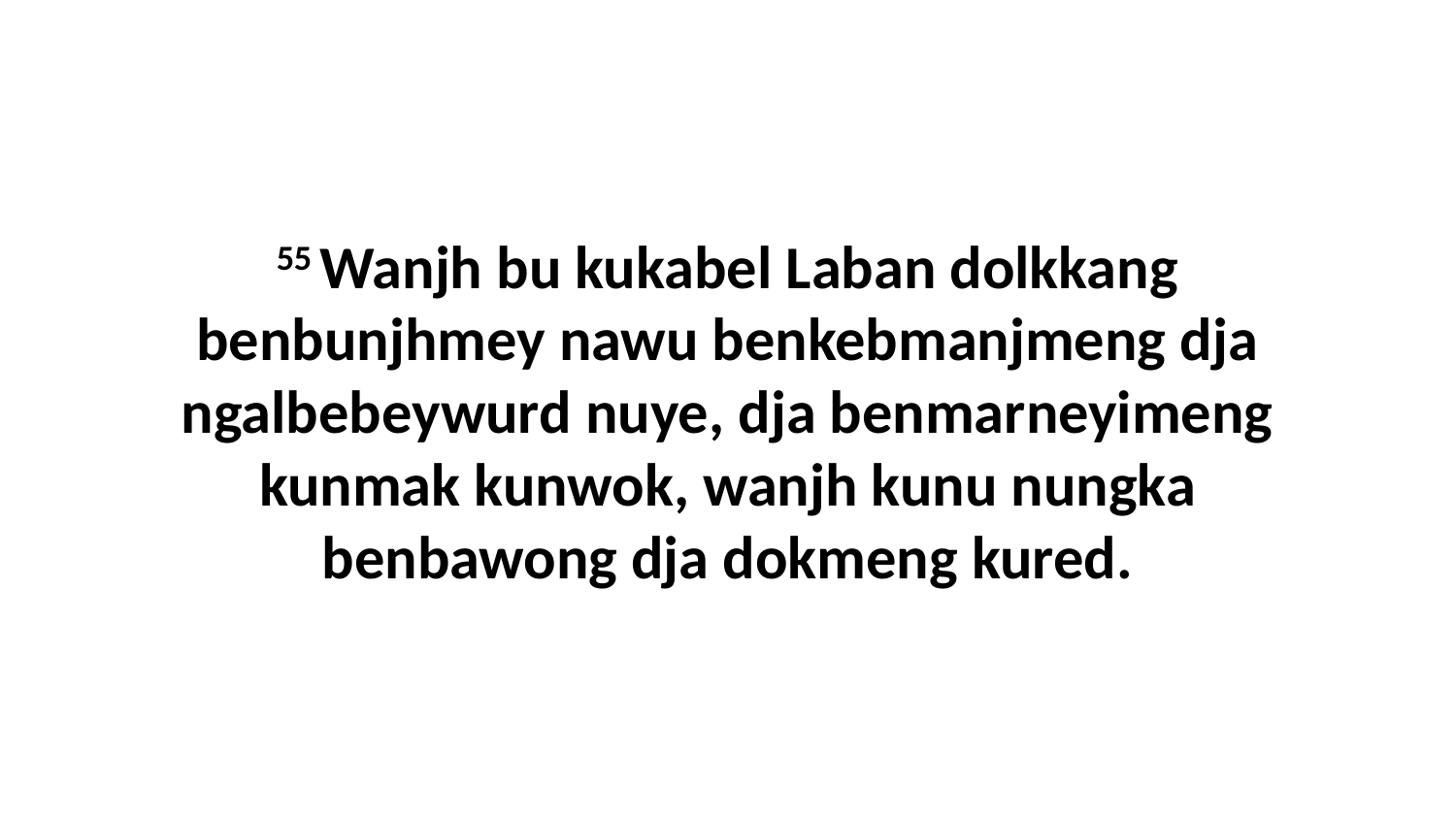

55 Wanjh bu kukabel Laban dolkkang benbunjhmey nawu benkebmanjmeng dja ngalbebeywurd nuye, dja benmarneyimeng kunmak kunwok, wanjh kunu nungka benbawong dja dokmeng kured.